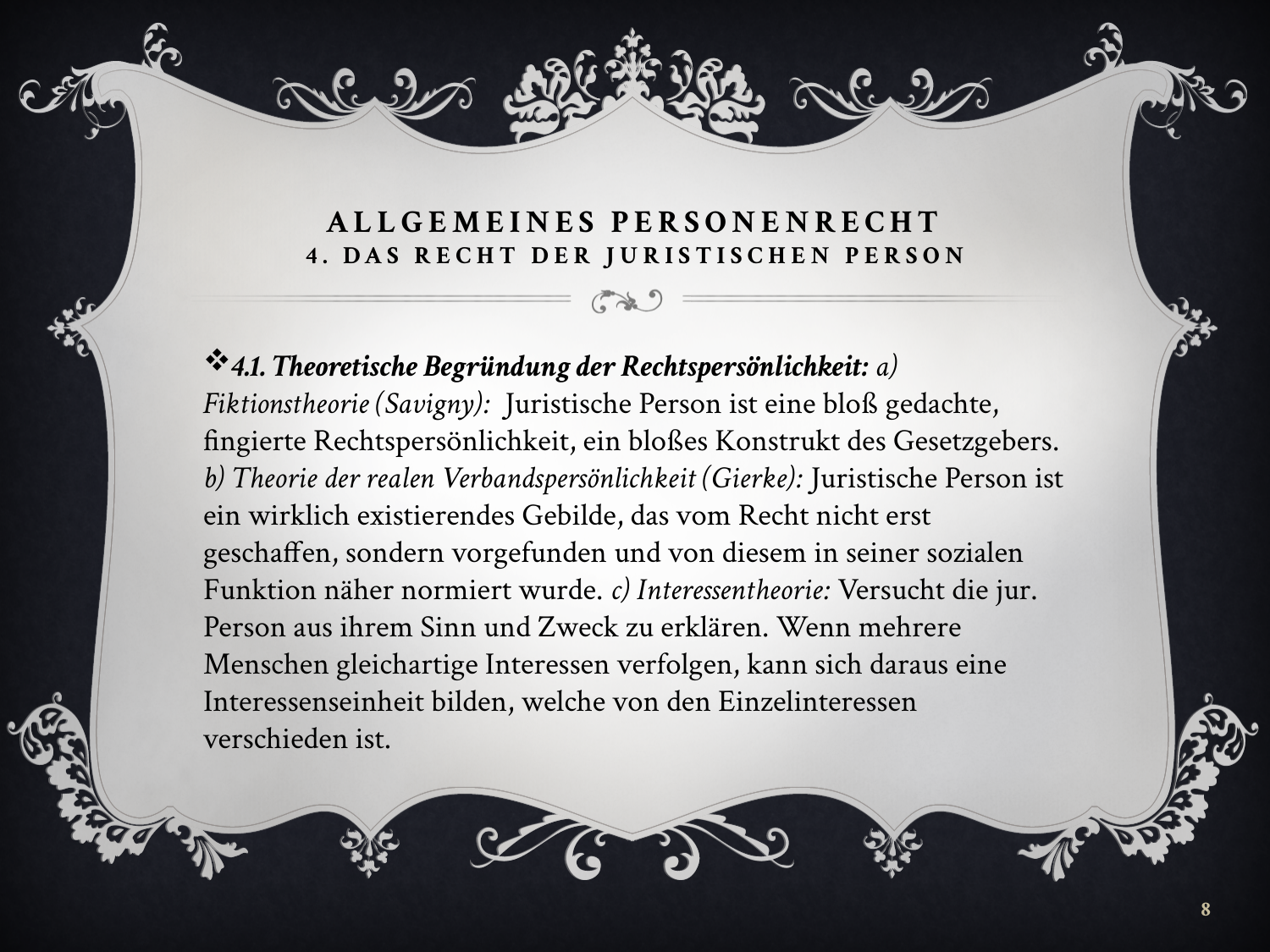

# Allgemeines Personenrecht 4. Das Recht der juristischen Person
4.1. Theoretische Begründung der Rechtspersönlichkeit: a) Fiktionstheorie (Savigny):  Juristische Person ist eine bloß gedachte, fingierte Rechtspersönlichkeit, ein bloßes Konstrukt des Gesetzgebers. b) Theorie der realen Verbandspersönlichkeit (Gierke): Juristische Person ist ein wirklich existierendes Gebilde, das vom Recht nicht erst geschaffen, sondern vorgefunden und von diesem in seiner sozialen Funktion näher normiert wurde. c) Interessentheorie: Versucht die jur. Person aus ihrem Sinn und Zweck zu erklären. Wenn mehrere Menschen gleichartige Interessen verfolgen, kann sich daraus eine Interessenseinheit bilden, welche von den Einzelinteressen verschieden ist.
8